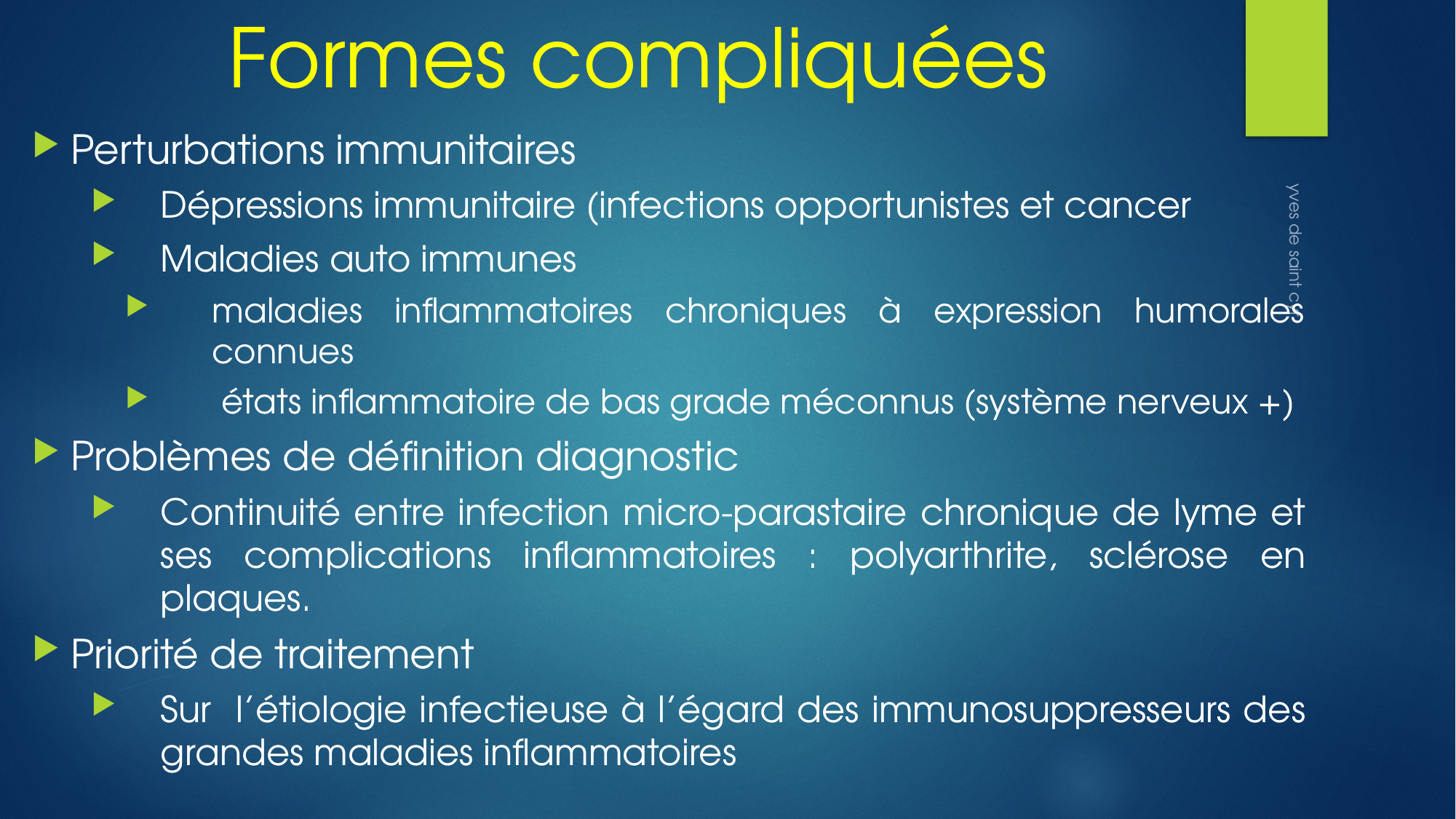

# Formes compliquées
Perturbations immunitaires
Dépressions immunitaire (infections opportunistes et cancer
Maladies auto immunes
maladies inflammatoires chroniques à expression humorales connues
 états inflammatoire de bas grade méconnus (système nerveux +)
Problèmes de définition diagnostic
Continuité entre infection micro-parastaire chronique de lyme et ses complications inflammatoires : polyarthrite, sclérose en plaques.
Priorité de traitement
Sur  l’étiologie infectieuse à l’égard des immunosuppresseurs des grandes maladies inflammatoires

yves de saint cyr